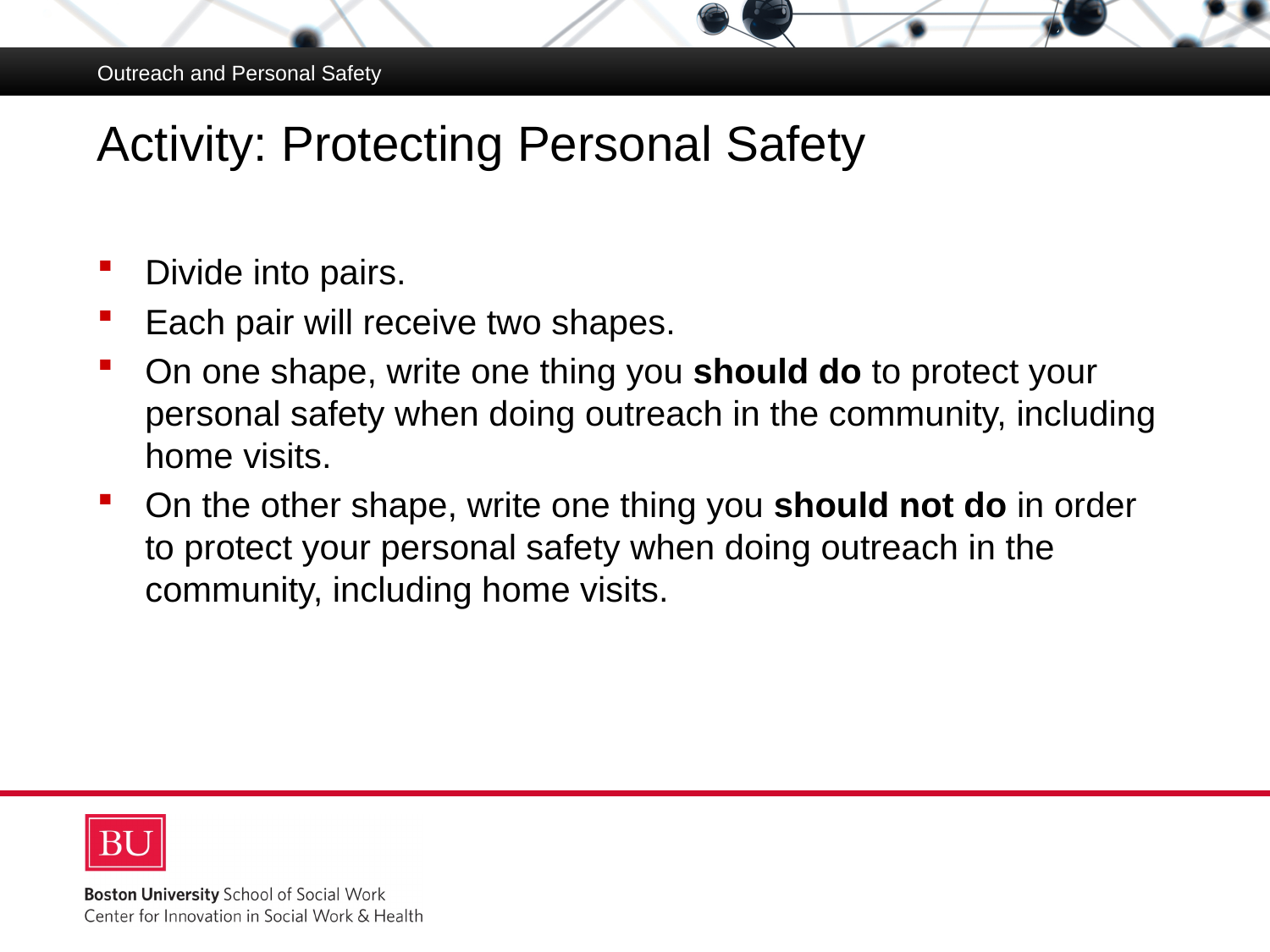

Outreach and Personal Safety
# Activity: Protecting Personal Safety
Divide into pairs.
Each pair will receive two shapes.
On one shape, write one thing you should do to protect your personal safety when doing outreach in the community, including home visits.
On the other shape, write one thing you should not do in order to protect your personal safety when doing outreach in the community, including home visits.